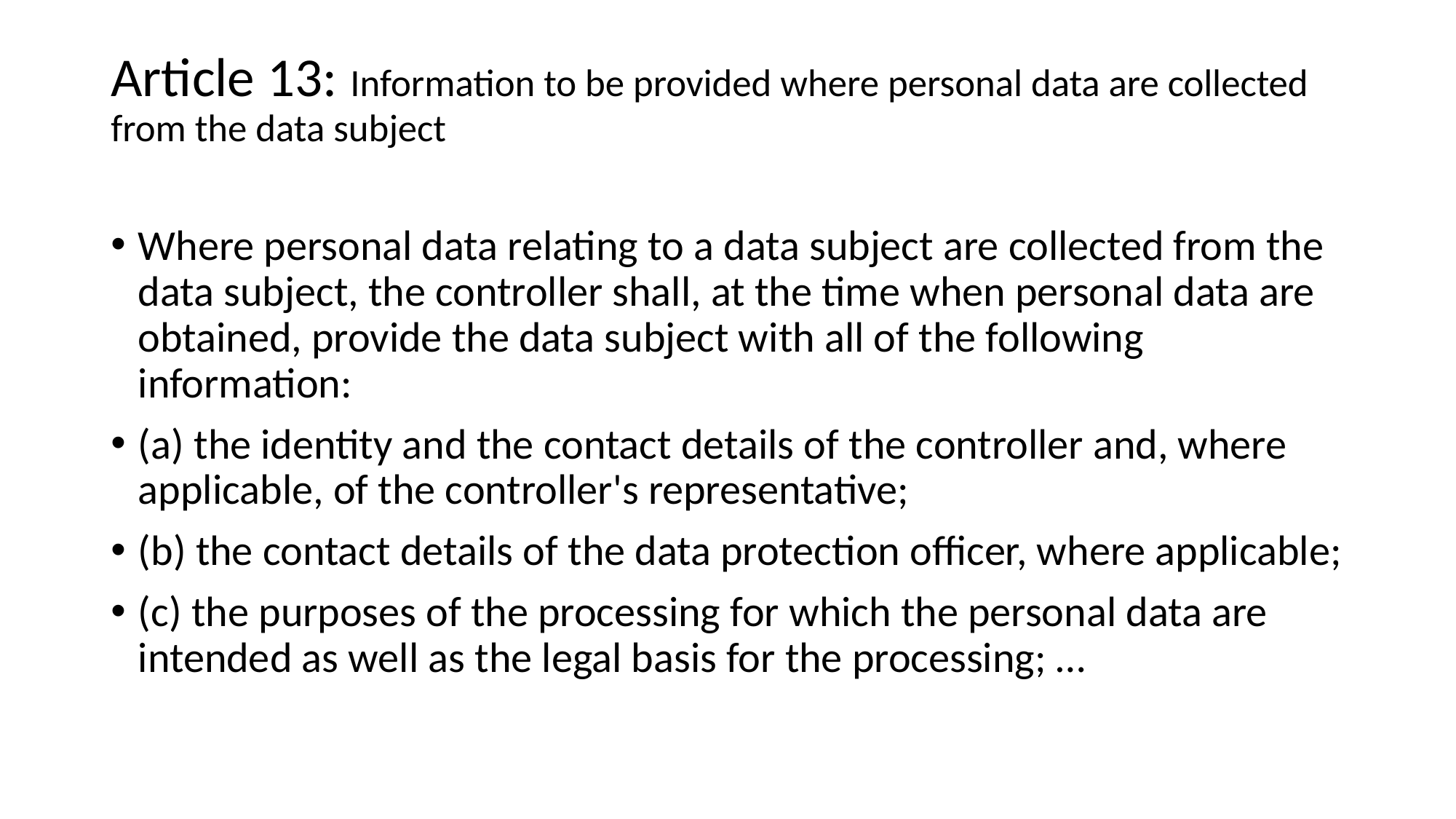

# Article 13: Information to be provided where personal data are collected from the data subject
Where personal data relating to a data subject are collected from the data subject, the controller shall, at the time when personal data are obtained, provide the data subject with all of the following information:
(a) the identity and the contact details of the controller and, where applicable, of the controller's representative;
(b) the contact details of the data protection officer, where applicable;
(c) the purposes of the processing for which the personal data are intended as well as the legal basis for the processing; …